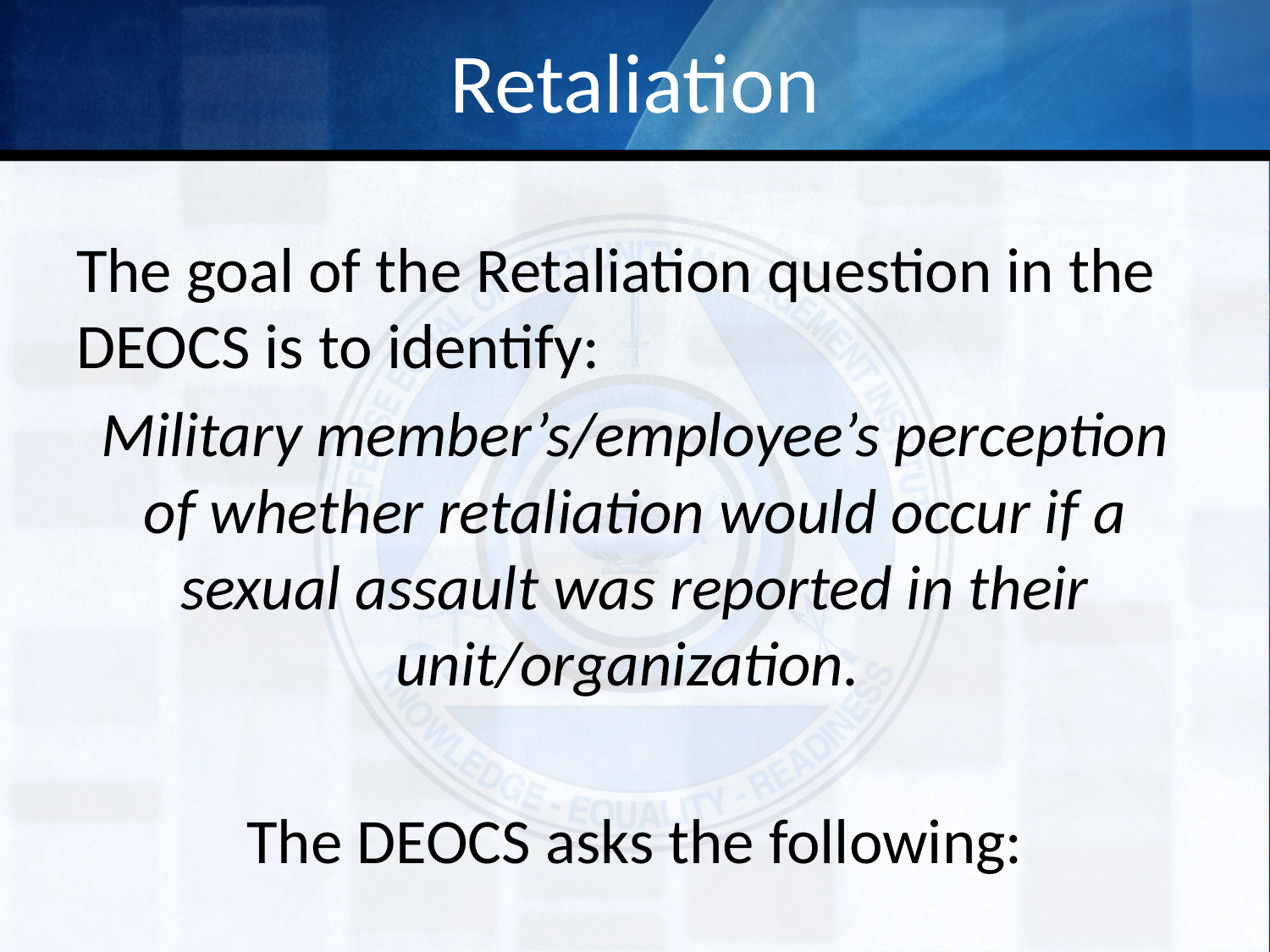

# Retaliation
The goal of the Retaliation question in the DEOCS is to identify:
Military member’s/employee’s perception of whether retaliation would occur if a sexual assault was reported in their unit/organization.

The DEOCS asks the following: